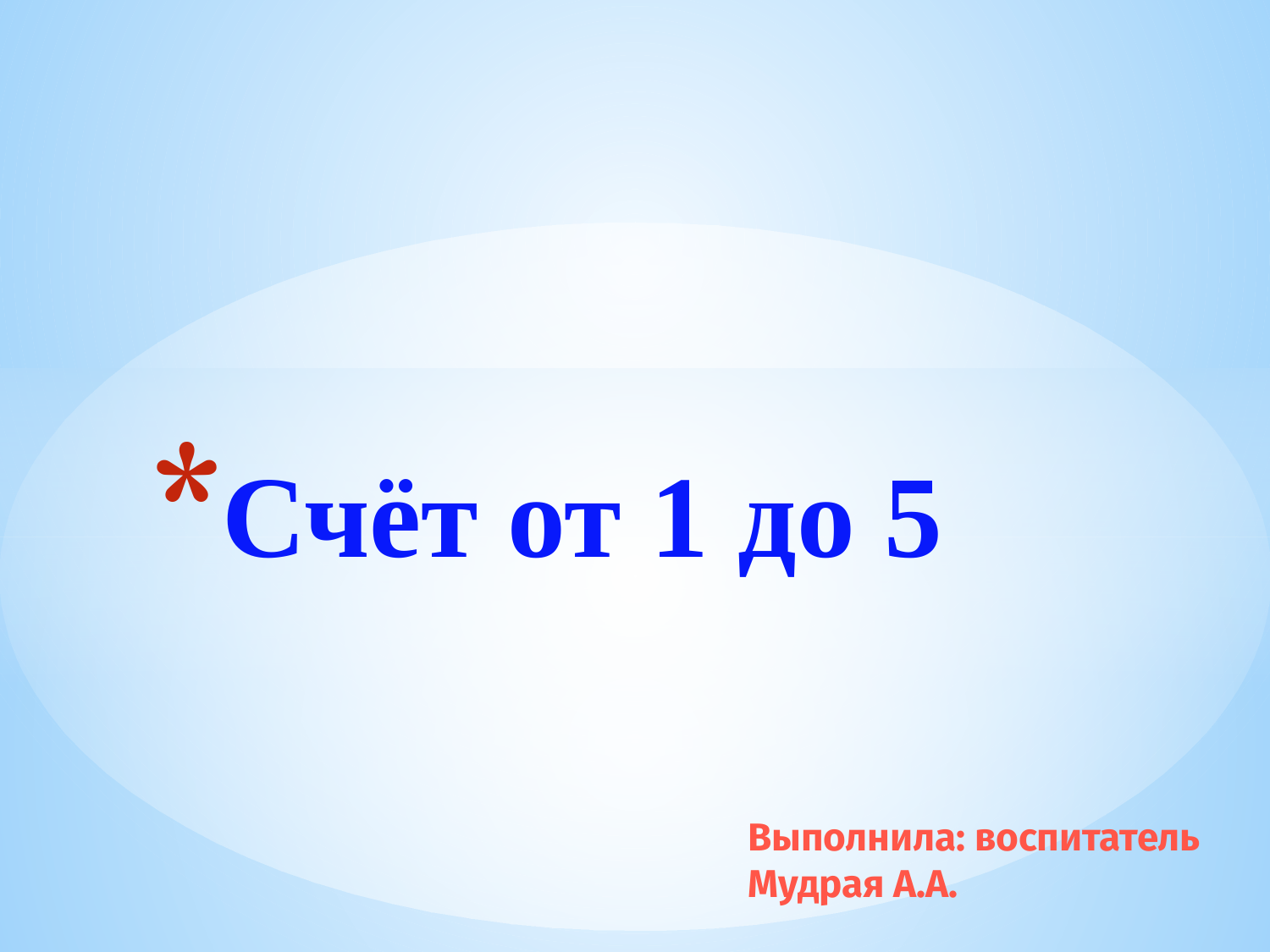

# Счёт от 1 до 5
Выполнила: воспитатель Мудрая А.А.